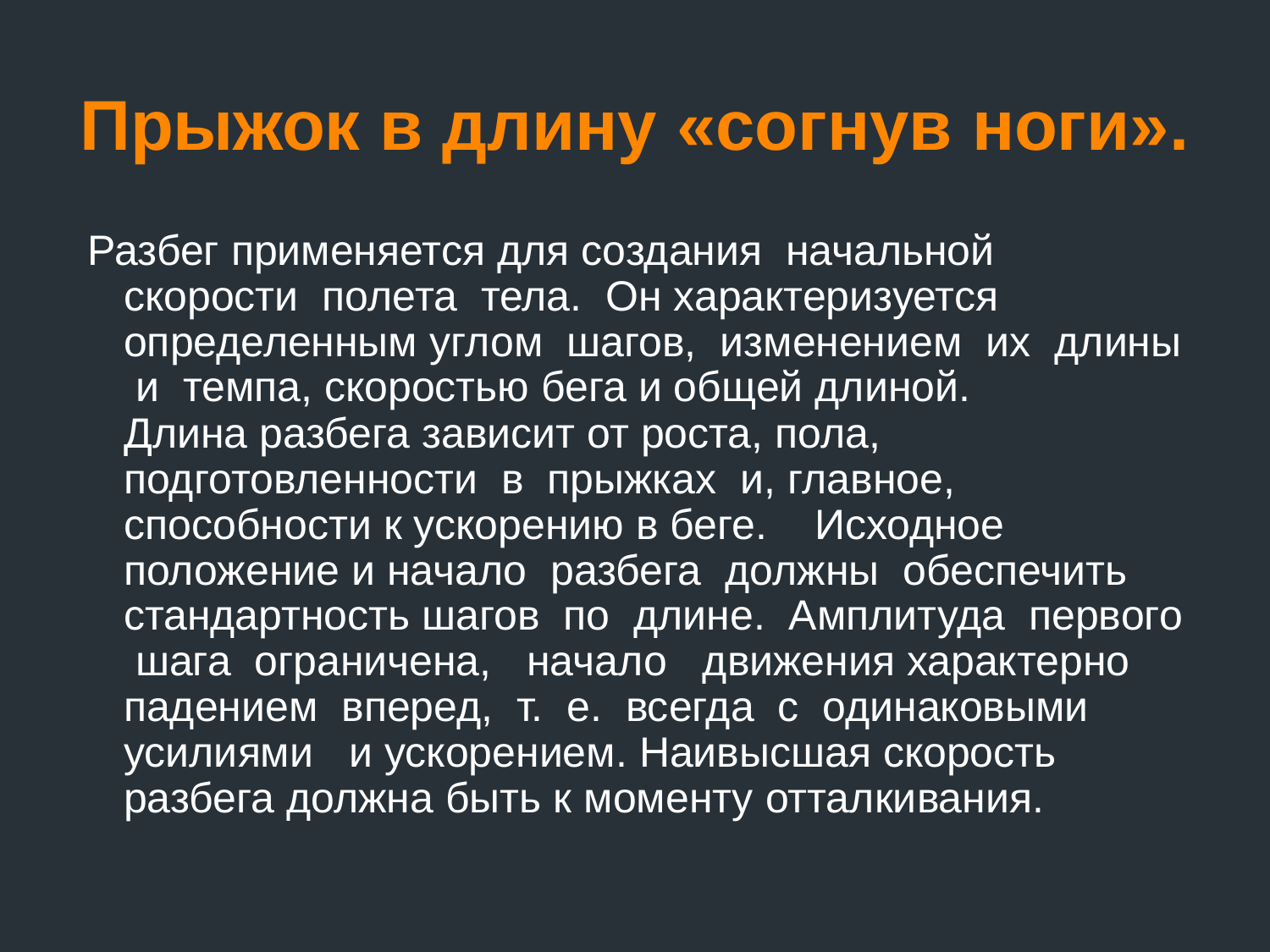

# Прыжок в длину «согнув ноги».
 Разбег применяется для создания  начальной  скорости  полета  тела.  Он характеризуется определенным углом  шагов,  изменением  их  длины  и  темпа, скоростью бега и общей длиной.          Длина разбега зависит от роста, пола,  подготовленности  в  прыжках  и, главное, способности к ускорению в беге.    Исходное положение и начало  разбега  должны  обеспечить  стандартность шагов  по  длине.  Амплитуда  первого  шага  ограничена,   начало   движения характерно  падением  вперед,  т.  е.  всегда  с  одинаковыми   усилиями   и ускорением. Наивысшая скорость разбега должна быть к моменту отталкивания.